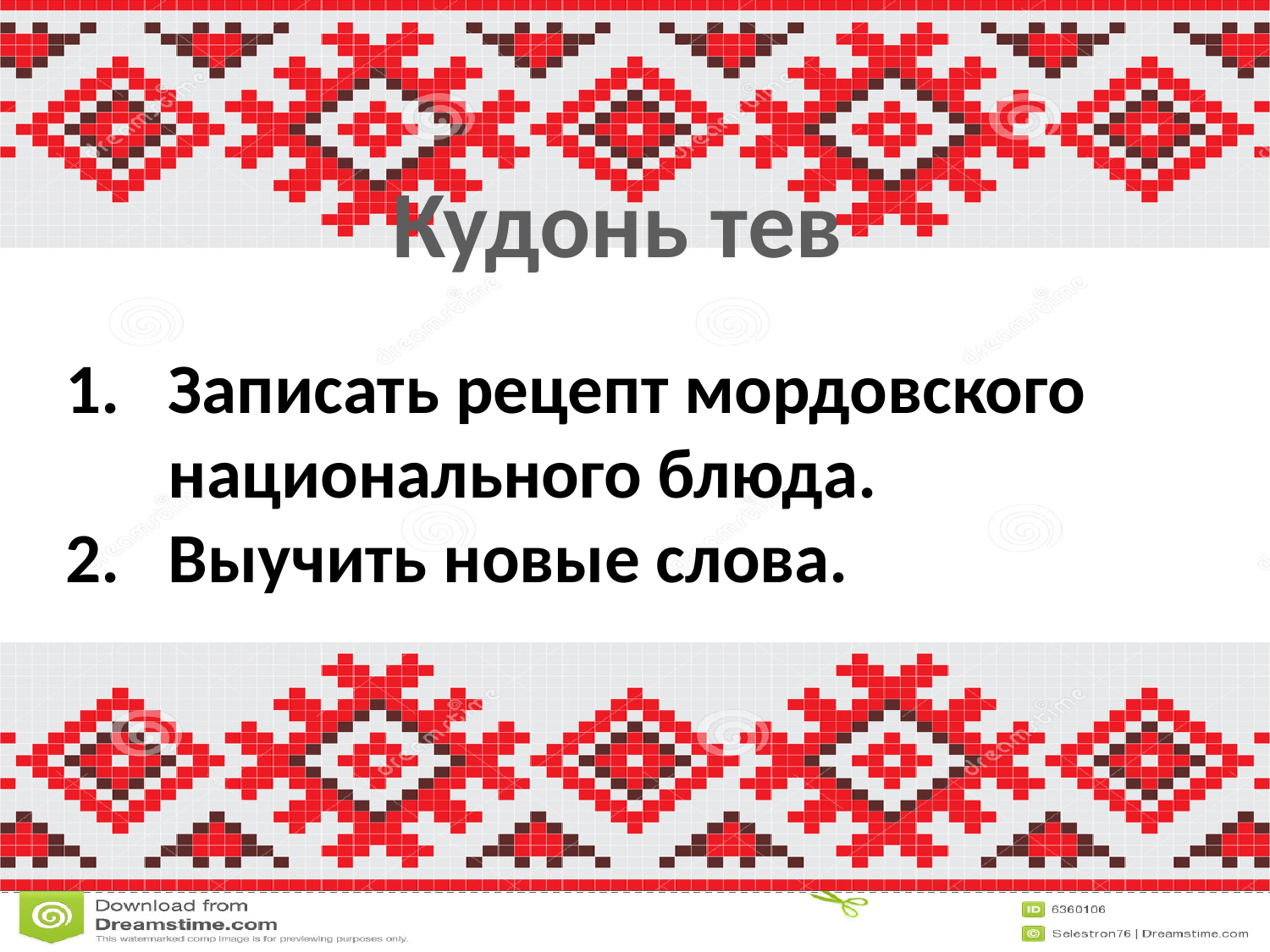

Кудонь тев
Записать рецепт мордовского национального блюда.
Выучить новые слова.